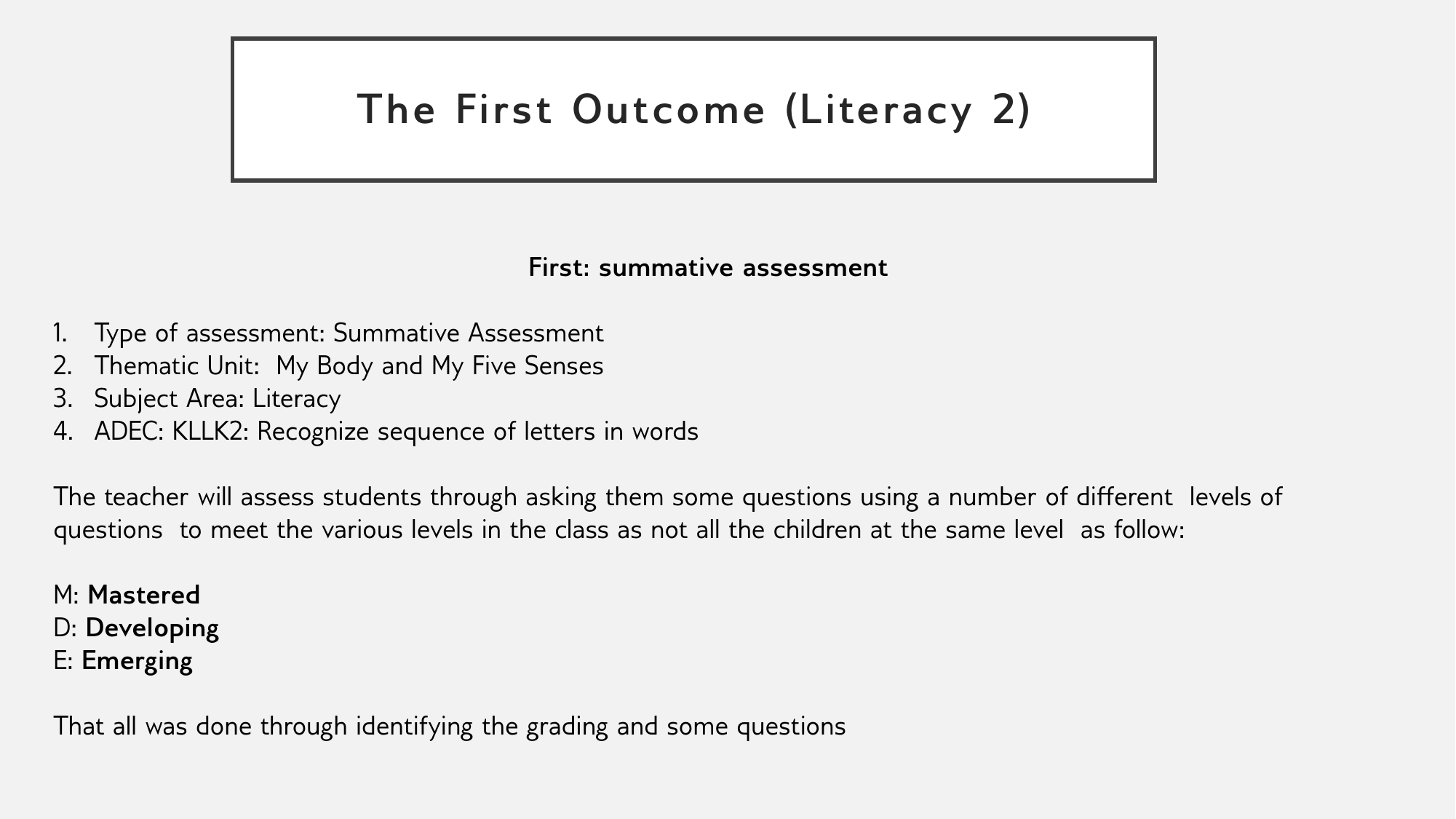

# The first outcome (Literacy 2)
First: summative assessment

Type of assessment: Summative Assessment
Thematic Unit:  My Body and My Five Senses
Subject Area: Literacy
ADEC: KLLK2: Recognize sequence of letters in words

The teacher will assess students through asking them some questions using a number of different  levels of questions  to meet the various levels in the class as not all the children at the same level  as follow:

M: Mastered
D: Developing
E: Emerging

That all was done through identifying the grading and some questions